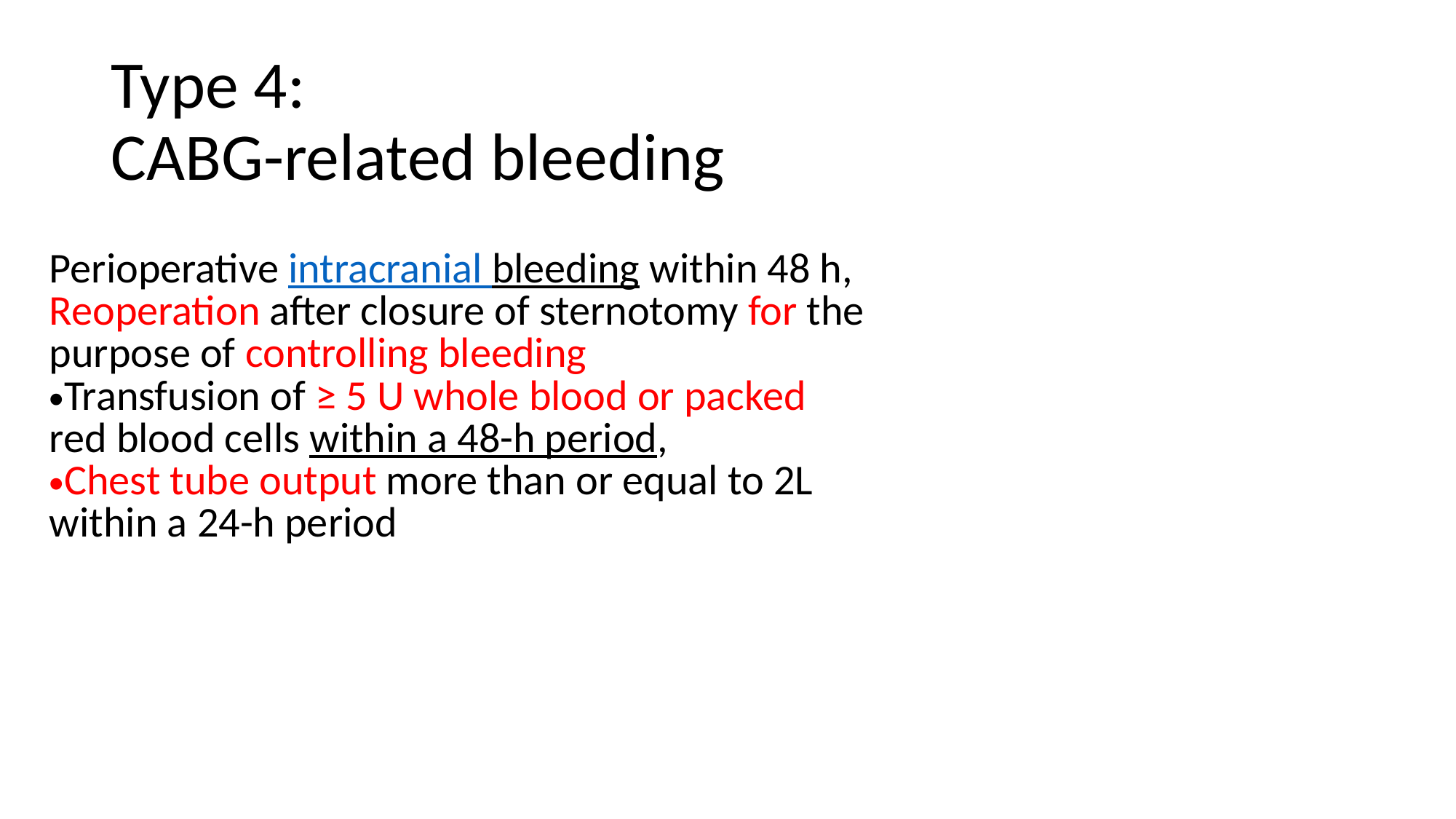

# Type 4: CABG-related bleeding
| Perioperative intracranial bleeding within 48 h, Reoperation after closure of sternotomy for the purpose of controlling bleeding Transfusion of ≥ 5 U whole blood or packed red blood cells within a 48-h period, Chest tube output more than or equal to 2L within a 24-h period | ” |
| --- | --- |